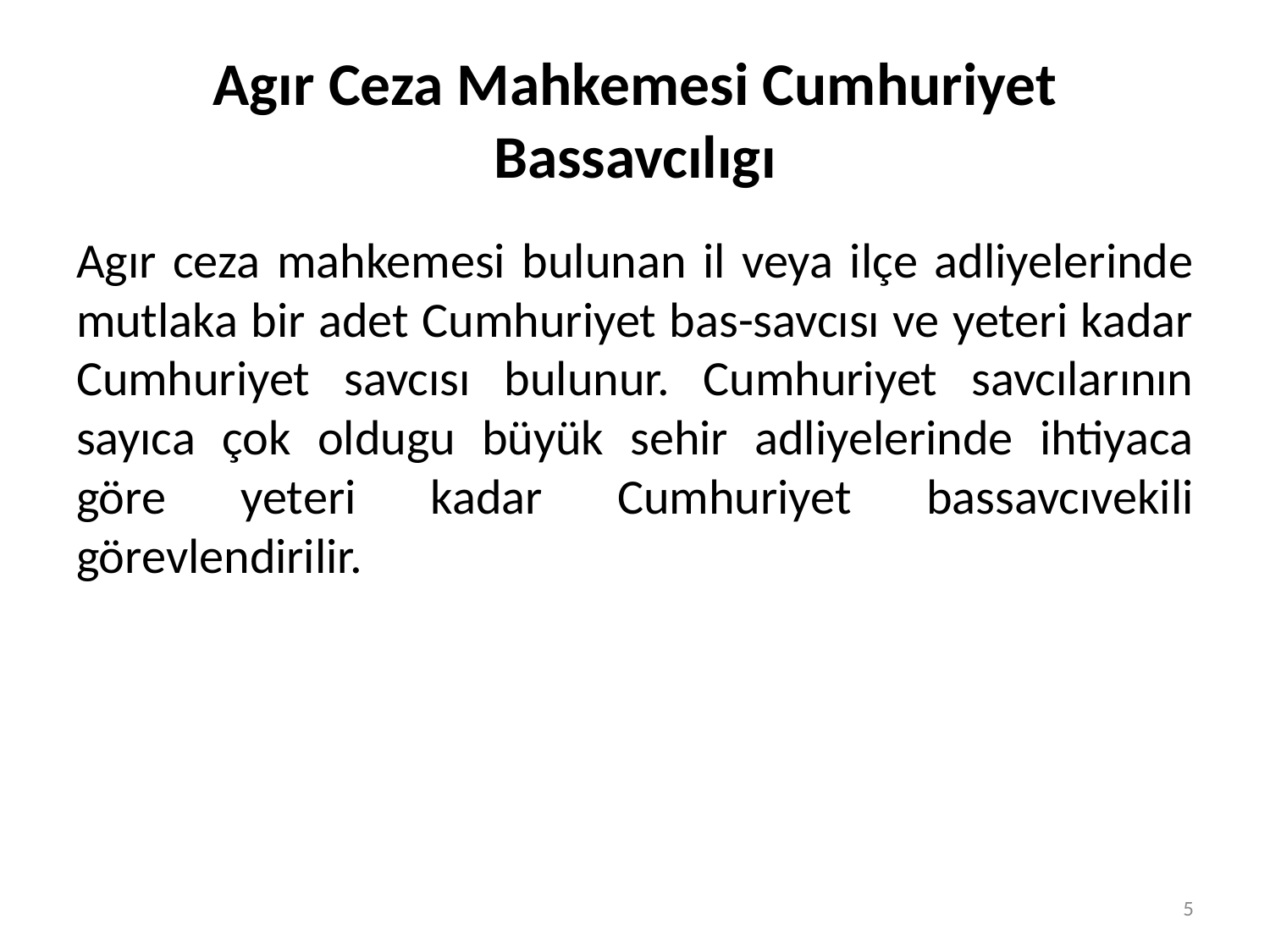

# Agır Ceza Mahkemesi Cumhuriyet Bassavcılıgı
Agır ceza mahkemesi bulunan il veya ilçe adliyelerinde mutlaka bir adet Cumhuriyet bas-savcısı ve yeteri kadar Cumhuriyet savcısı bulunur. Cumhuriyet savcılarının sayıca çok oldugu büyük sehir adliyelerinde ihtiyaca göre yeteri kadar Cumhuriyet bassavcıvekili görevlendirilir.
5